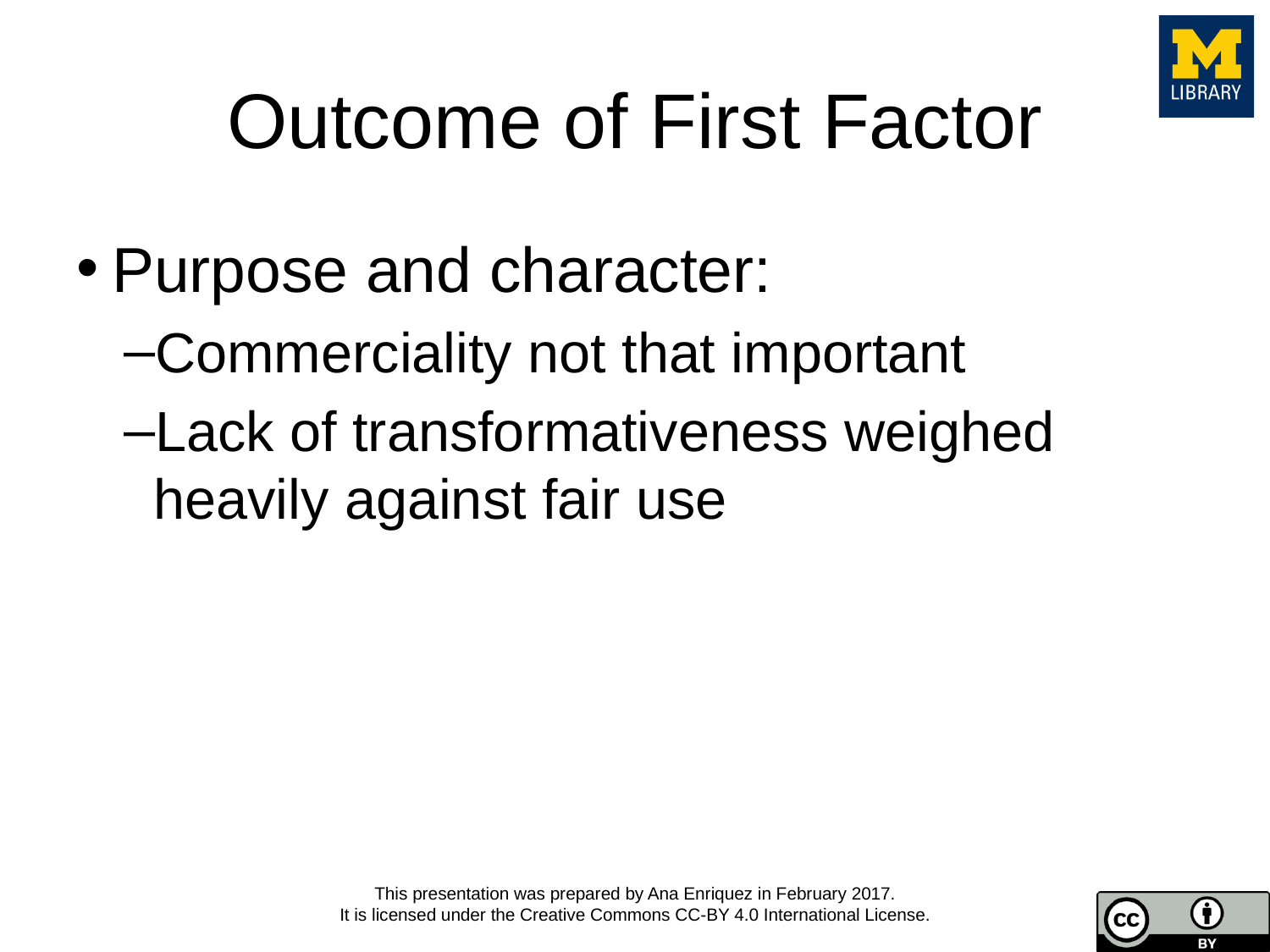

# Outcome of First Factor
Purpose and character:
Commerciality not that important
Lack of transformativeness weighed heavily against fair use
This presentation was prepared by Ana Enriquez in February 2017.
It is licensed under the Creative Commons CC-BY 4.0 International License.